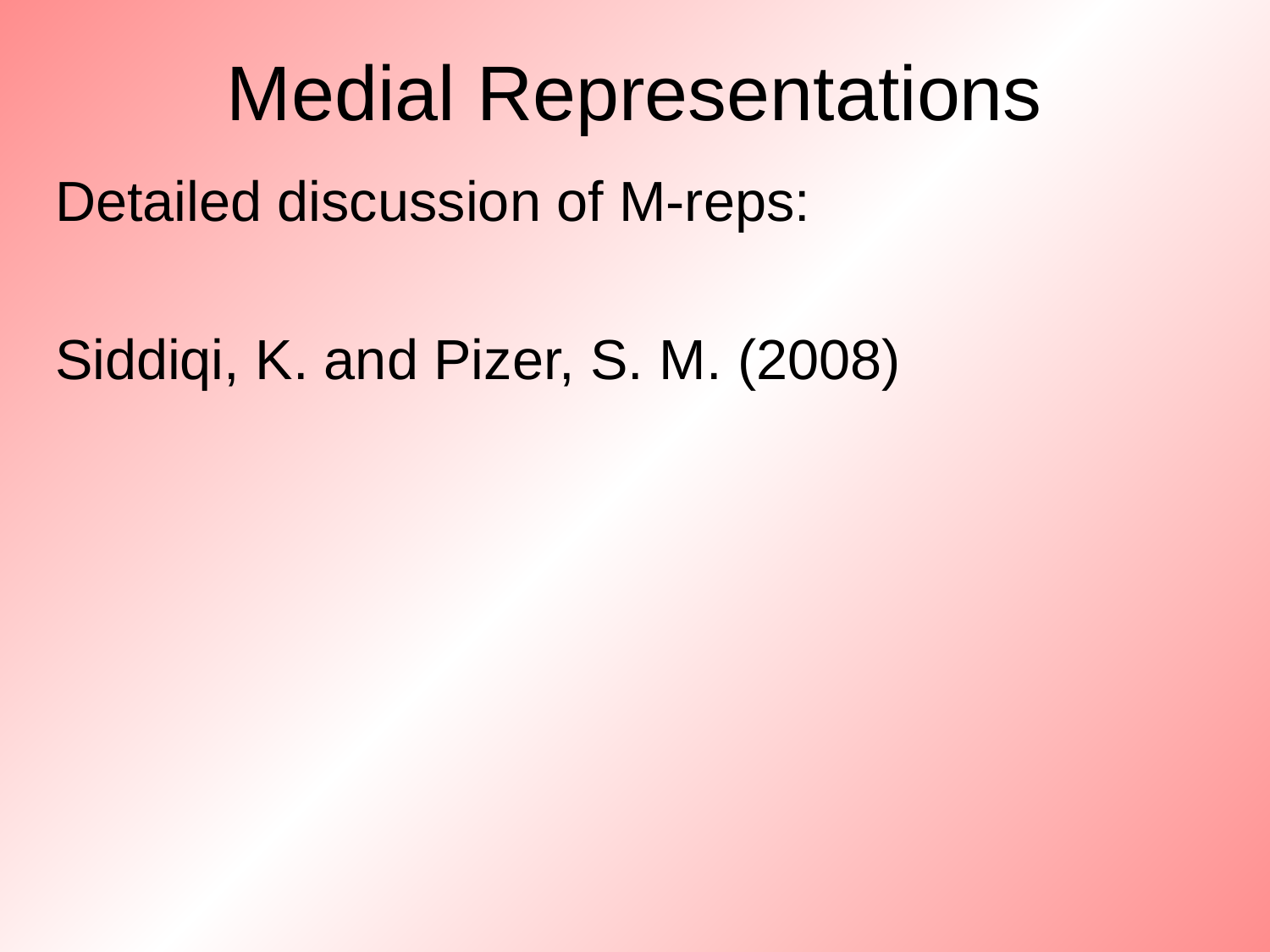

# Medial Representations
Detailed discussion of M-reps:

Siddiqi, K. and Pizer, S. M. (2008)